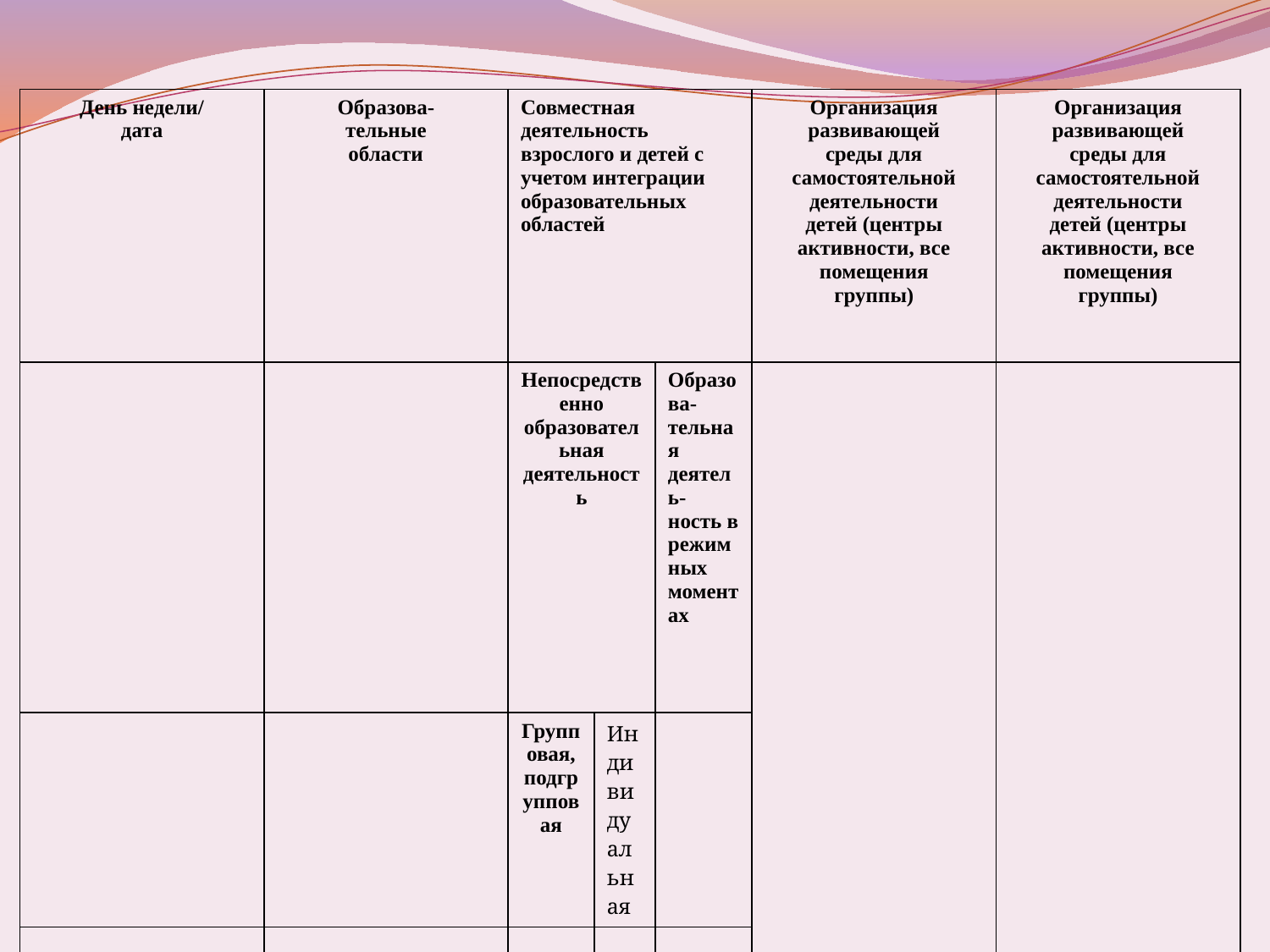

| День недели/ дата | Образова- тельные области | Совместная деятельность взрослого и детей с учетом интеграции образовательных областей |  |  | Организация развивающей среды для самостоятельной деятельности детей (центры активности, все помещения группы) | Организация развивающей среды для самостоятельной деятельности детей (центры активности, все помещения группы) |
| --- | --- | --- | --- | --- | --- | --- |
|  |  | Непосредственно образовательная деятельность |  | Образова- тельная деятель- ность в режимных моментах |  |  |
|  |  | Групповая, подгрупповая | Индивидуальная |  |  |  |
|  |  |  |  |  |  |  |